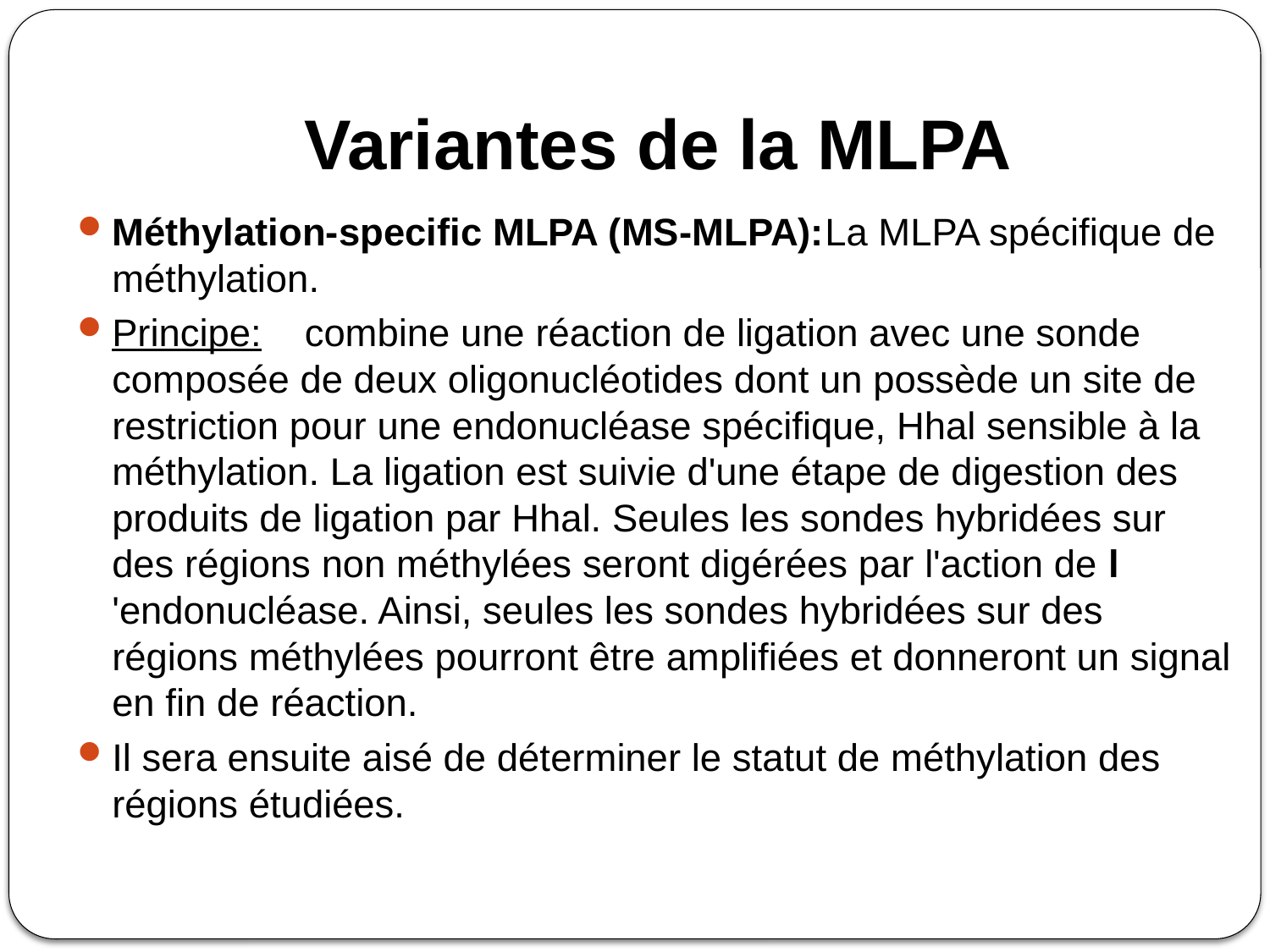

# Variantes de la MLPA
Méthylation-specific MLPA (MS-MLPA):La MLPA spécifique de méthylation.
Principe:    combine une réaction de ligation avec une sonde composée de deux oligonucléotides dont un possède un site de restriction pour une endonucléase spécifique, Hhal sensible à la méthylation. La ligation est suivie d'une étape de digestion des produits de ligation par Hhal. Seules les sondes hybridées sur des régions non méthylées seront digérées par l'action de l 'endonucléase. Ainsi, seules les sondes hybridées sur des régions méthylées pourront être amplifiées et donneront un signal en fin de réaction.
Il sera ensuite aisé de déterminer le statut de méthylation des régions étudiées.